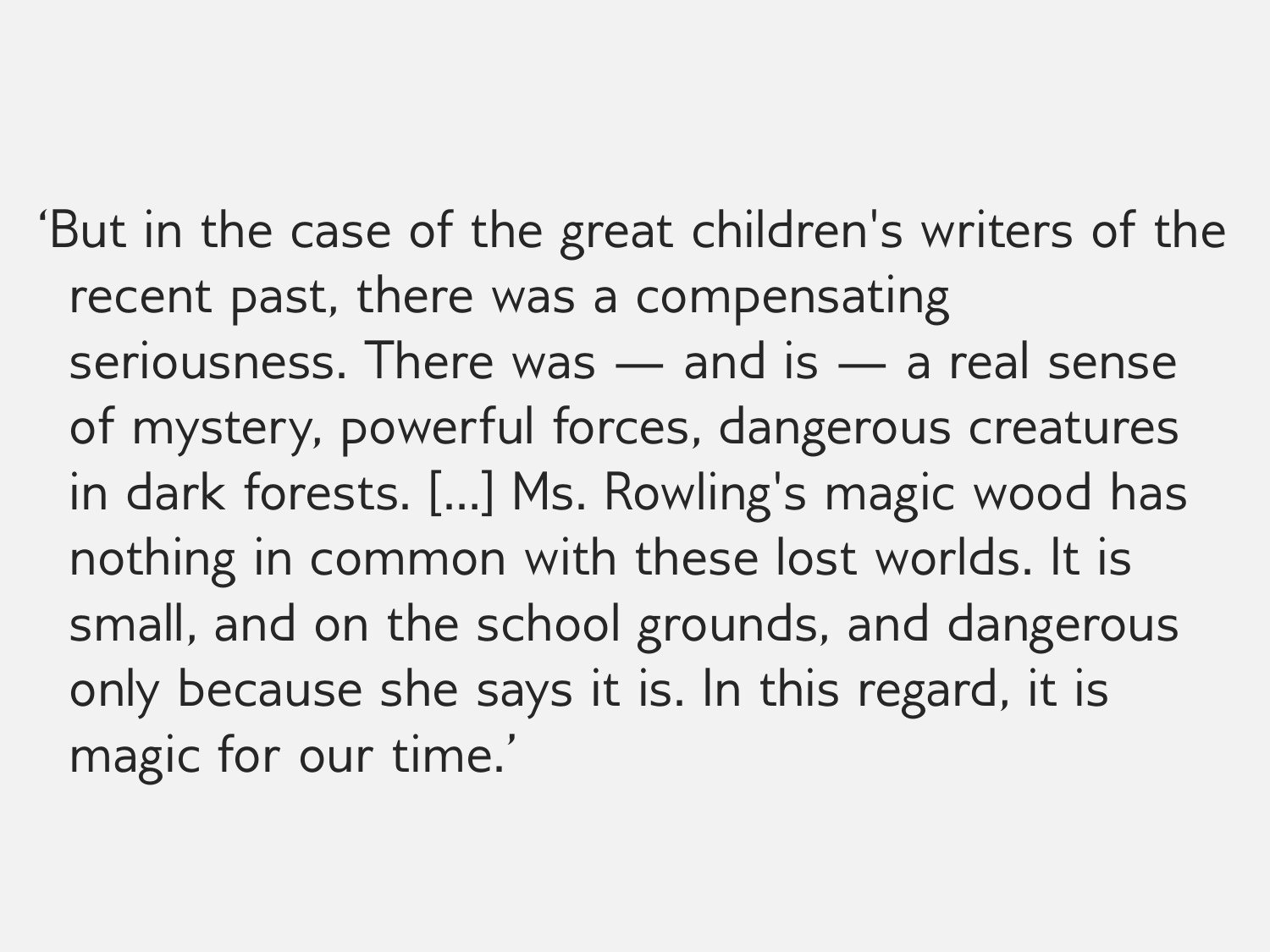

‘But in the case of the great children's writers of the recent past, there was a compensating seriousness. There was — and is — a real sense of mystery, powerful forces, dangerous creatures in dark forests. […] Ms. Rowling's magic wood has nothing in common with these lost worlds. It is small, and on the school grounds, and dangerous only because she says it is. In this regard, it is magic for our time.’